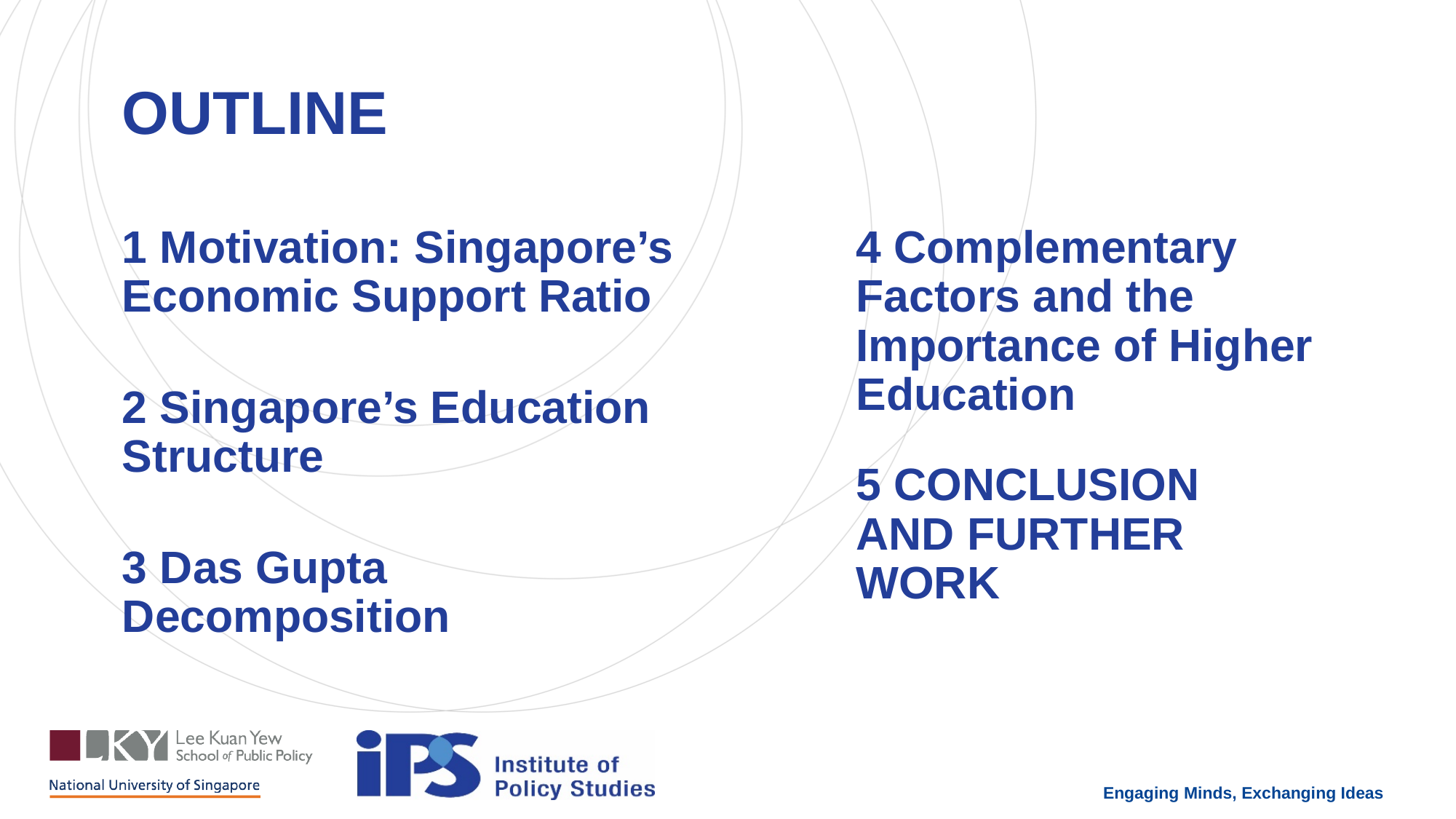

OUTLINE
1 Motivation: Singapore’s Economic Support Ratio

4 Complementary Factors and the Importance of Higher Education

2 Singapore’s Education Structure

5 CONCLUSION AND FURTHER WORK
3 Das Gupta Decomposition